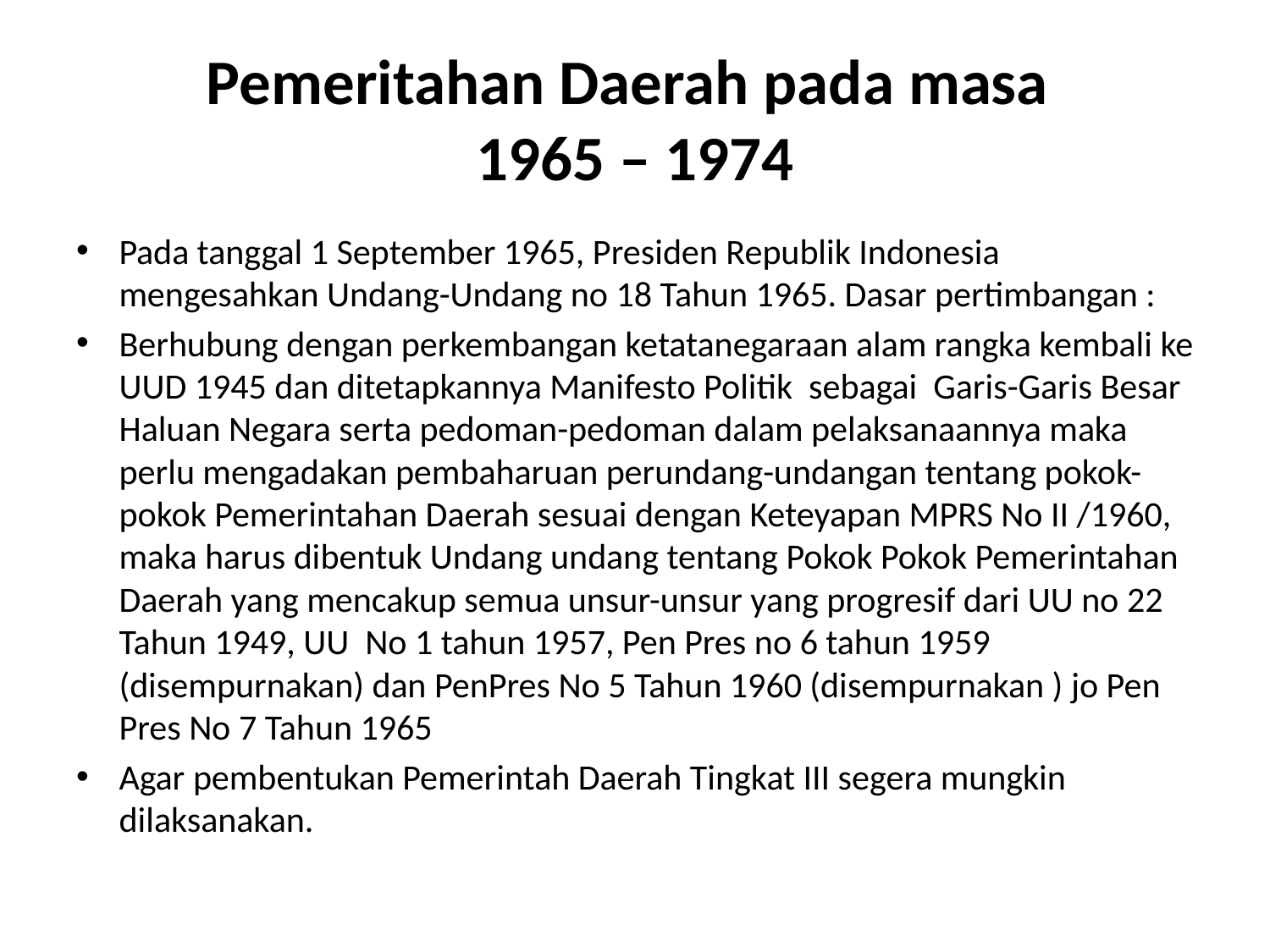

# Pemeritahan Daerah pada masa 1965 – 1974
Pada tanggal 1 September 1965, Presiden Republik Indonesia mengesahkan Undang-Undang no 18 Tahun 1965. Dasar pertimbangan :
Berhubung dengan perkembangan ketatanegaraan alam rangka kembali ke UUD 1945 dan ditetapkannya Manifesto Politik  sebagai  Garis-Garis Besar Haluan Negara serta pedoman-pedoman dalam pelaksanaannya maka perlu mengadakan pembaharuan perundang-undangan tentang pokok-pokok Pemerintahan Daerah sesuai dengan Keteyapan MPRS No II /1960, maka harus dibentuk Undang undang tentang Pokok Pokok Pemerintahan Daerah yang mencakup semua unsur-unsur yang progresif dari UU no 22 Tahun 1949, UU  No 1 tahun 1957, Pen Pres no 6 tahun 1959 (disempurnakan) dan PenPres No 5 Tahun 1960 (disempurnakan ) jo Pen Pres No 7 Tahun 1965
Agar pembentukan Pemerintah Daerah Tingkat III segera mungkin dilaksanakan.